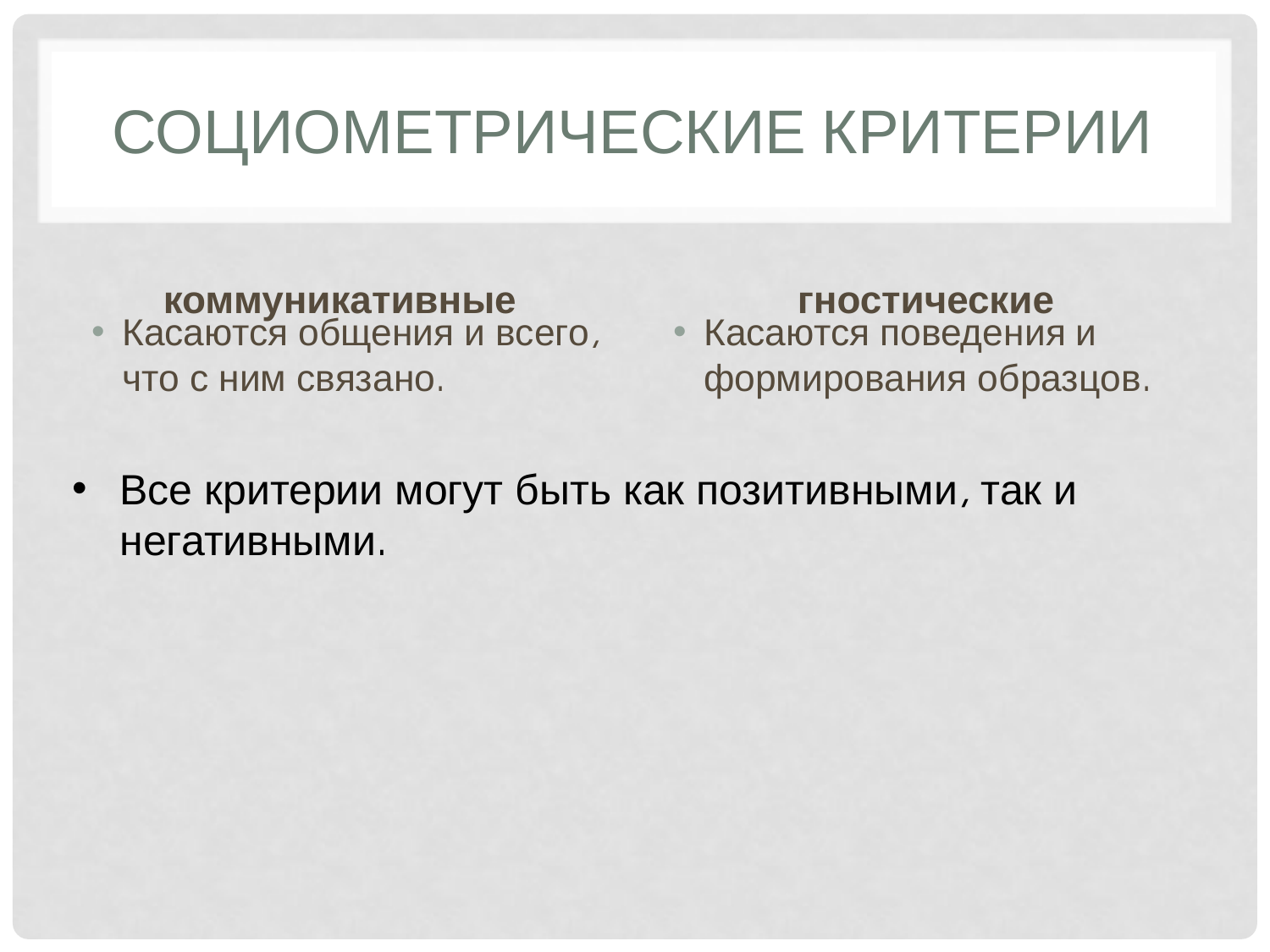

# Социометрические критерии
коммуникативные
гностические
Касаются общения и всего, что с ним связано.
Касаются поведения и формирования образцов.
Все критерии могут быть как позитивными, так и негативными.